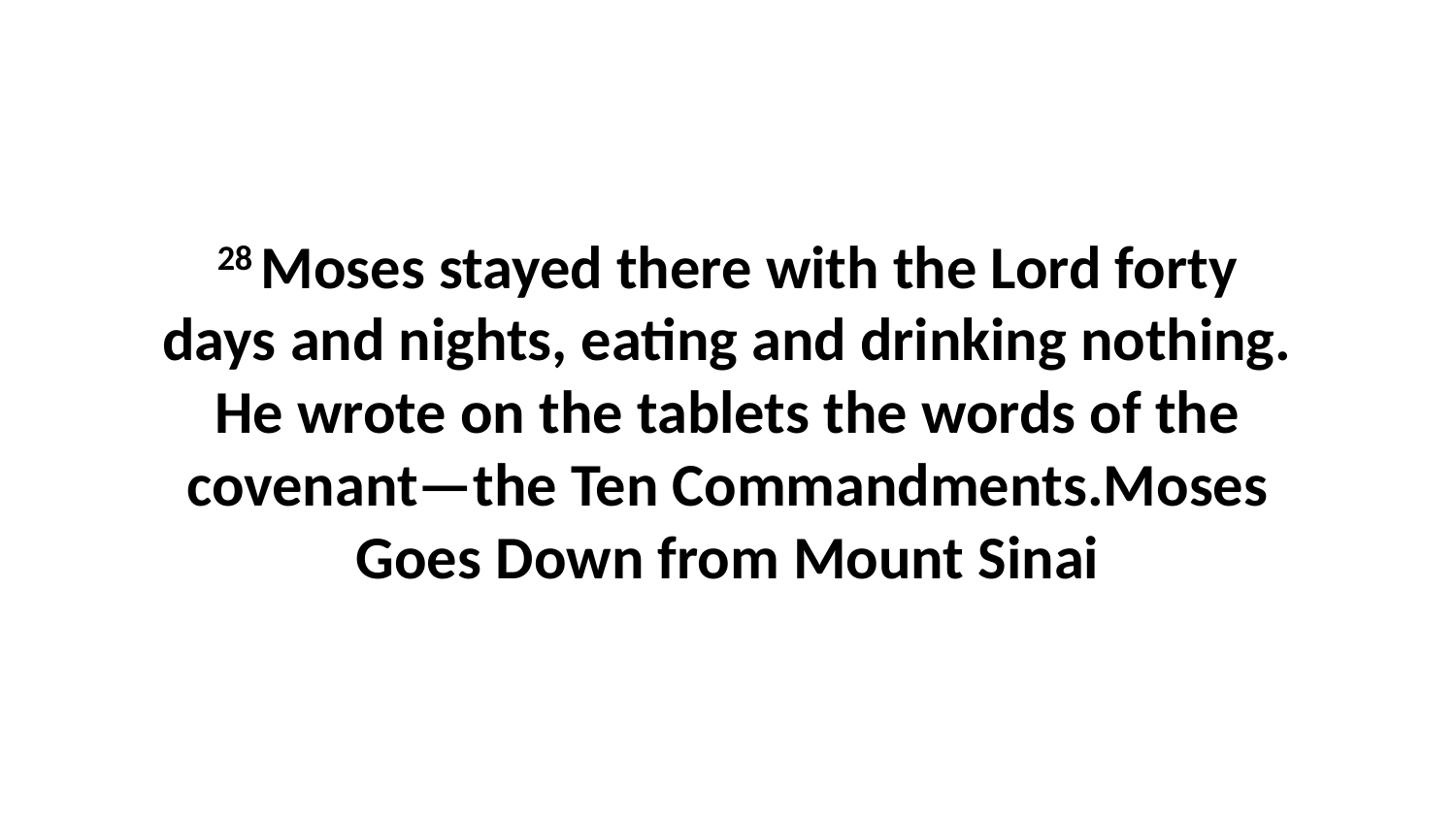

28 Moses stayed there with the Lord forty days and nights, eating and drinking nothing. He wrote on the tablets the words of the covenant—the Ten Commandments.Moses Goes Down from Mount Sinai